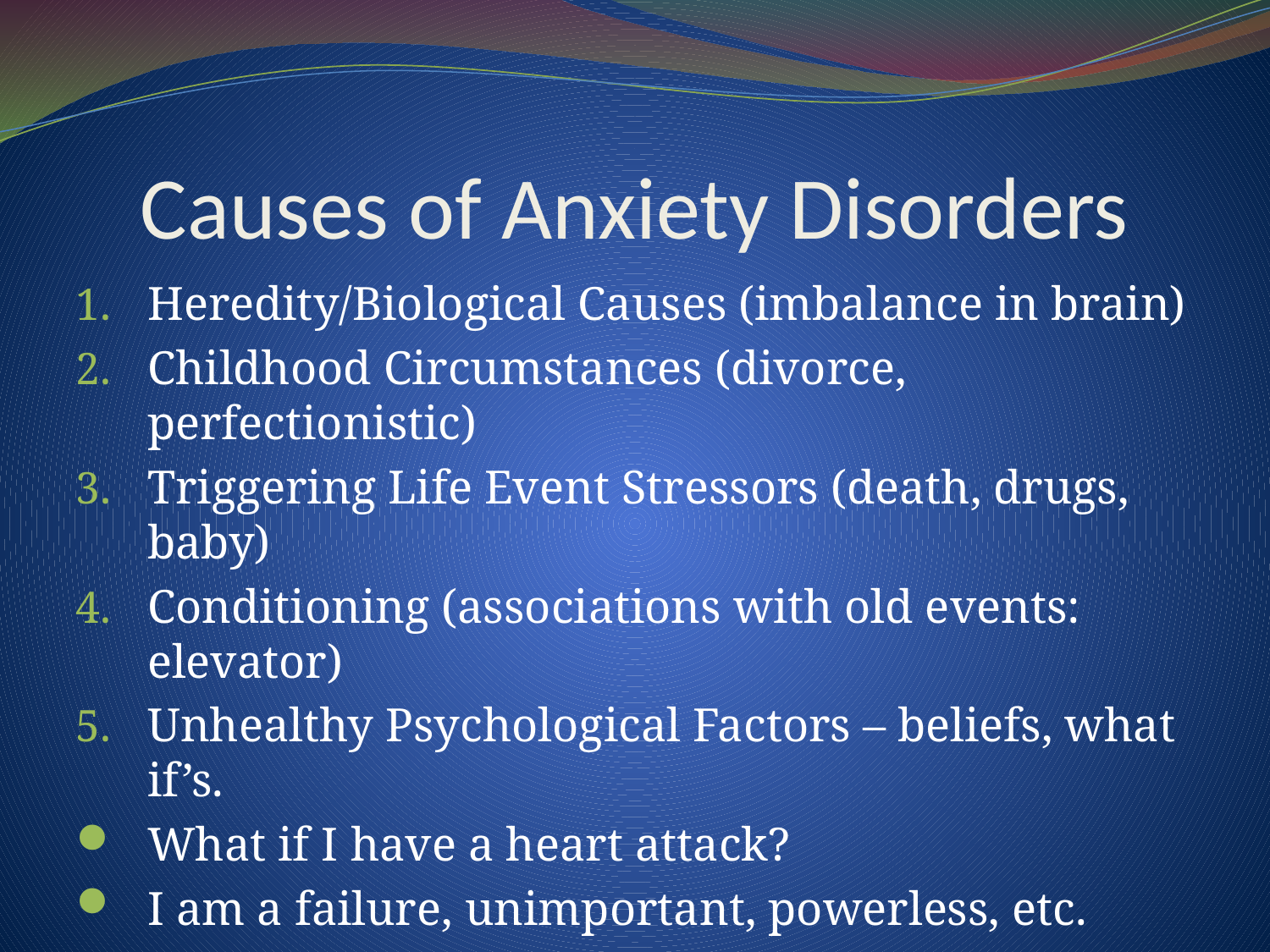

# Causes of Anxiety Disorders
Heredity/Biological Causes (imbalance in brain)
Childhood Circumstances (divorce, perfectionistic)
Triggering Life Event Stressors (death, drugs, baby)
Conditioning (associations with old events: elevator)
Unhealthy Psychological Factors – beliefs, what if’s.
What if I have a heart attack?
I am a failure, unimportant, powerless, etc.
The world is dangerous….